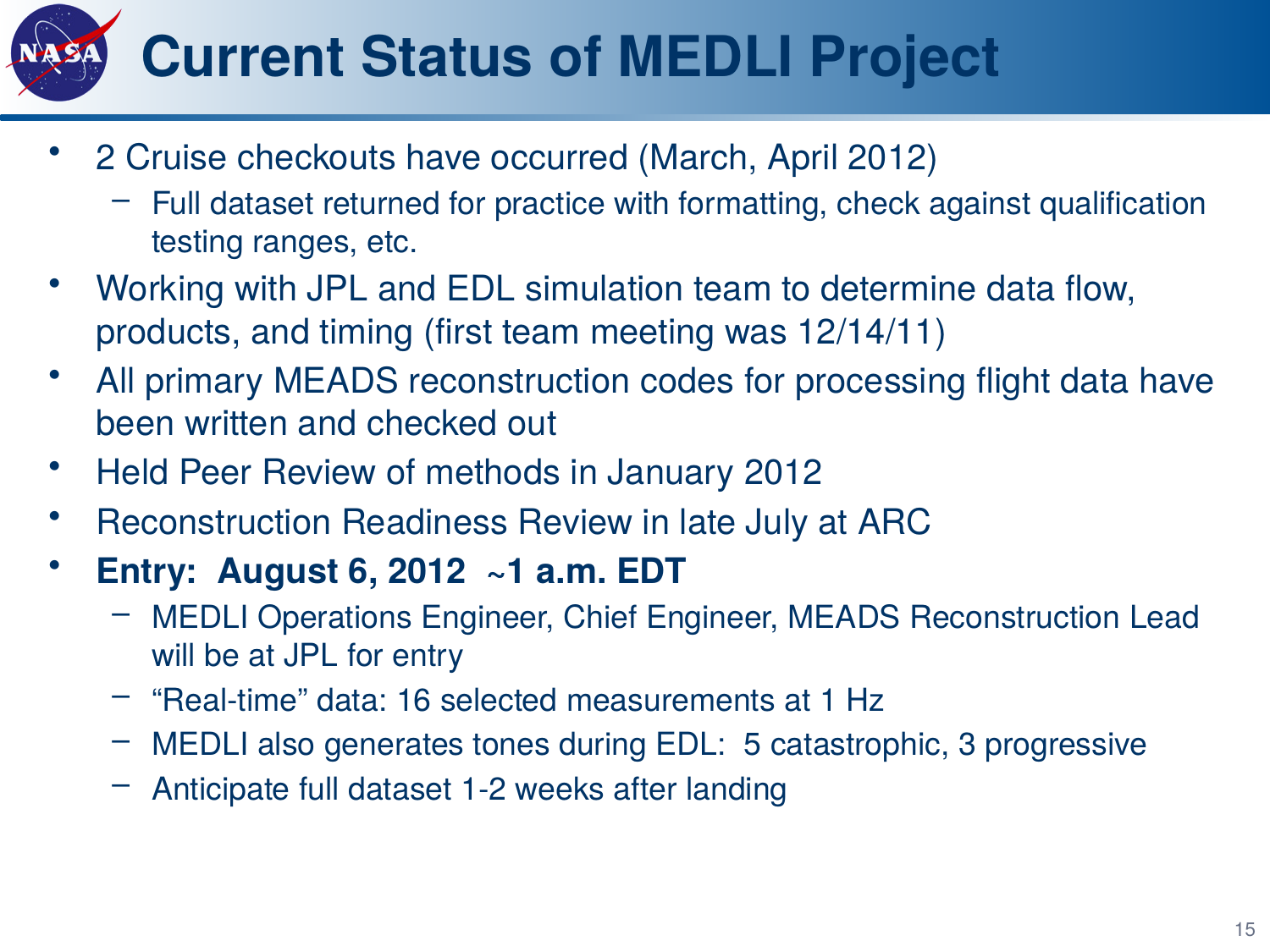

# Current Status of MEDLI Project
2 Cruise checkouts have occurred (March, April 2012)
Full dataset returned for practice with formatting, check against qualification testing ranges, etc.
Working with JPL and EDL simulation team to determine data flow, products, and timing (first team meeting was 12/14/11)
All primary MEADS reconstruction codes for processing flight data have been written and checked out
Held Peer Review of methods in January 2012
Reconstruction Readiness Review in late July at ARC
Entry:  August 6, 2012  ~1 a.m. EDT
MEDLI Operations Engineer, Chief Engineer, MEADS Reconstruction Lead will be at JPL for entry
“Real-time” data: 16 selected measurements at 1 Hz
MEDLI also generates tones during EDL:  5 catastrophic, 3 progressive
Anticipate full dataset 1-2 weeks after landing

15